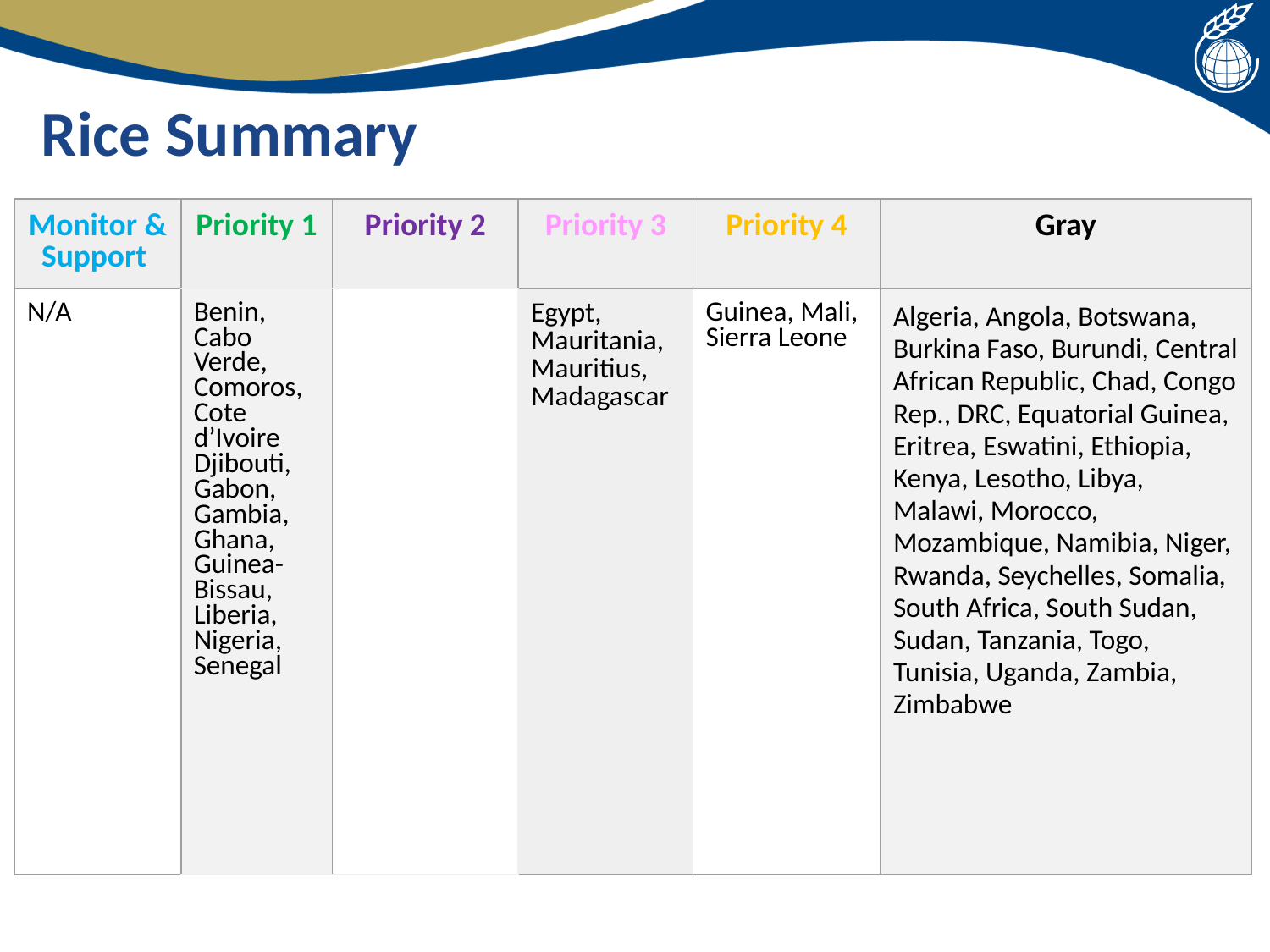

# Rice Summary
| Monitor & Support | Priority 1 | Priority 2 | Priority 3 | Priority 4 | Gray |
| --- | --- | --- | --- | --- | --- |
| N/A | Benin, Cabo Verde, Comoros, Cote d’Ivoire Djibouti, Gabon, Gambia, Ghana, Guinea-Bissau, Liberia, Nigeria, Senegal |  | Egypt, Mauritania, Mauritius, Madagascar | Guinea, Mali, Sierra Leone | Algeria, Angola, Botswana, Burkina Faso, Burundi, Central African Republic, Chad, Congo Rep., DRC, Equatorial Guinea, Eritrea, Eswatini, Ethiopia, Kenya, Lesotho, Libya, Malawi, Morocco, Mozambique, Namibia, Niger, Rwanda, Seychelles, Somalia, South Africa, South Sudan, Sudan, Tanzania, Togo, Tunisia, Uganda, Zambia, Zimbabwe |